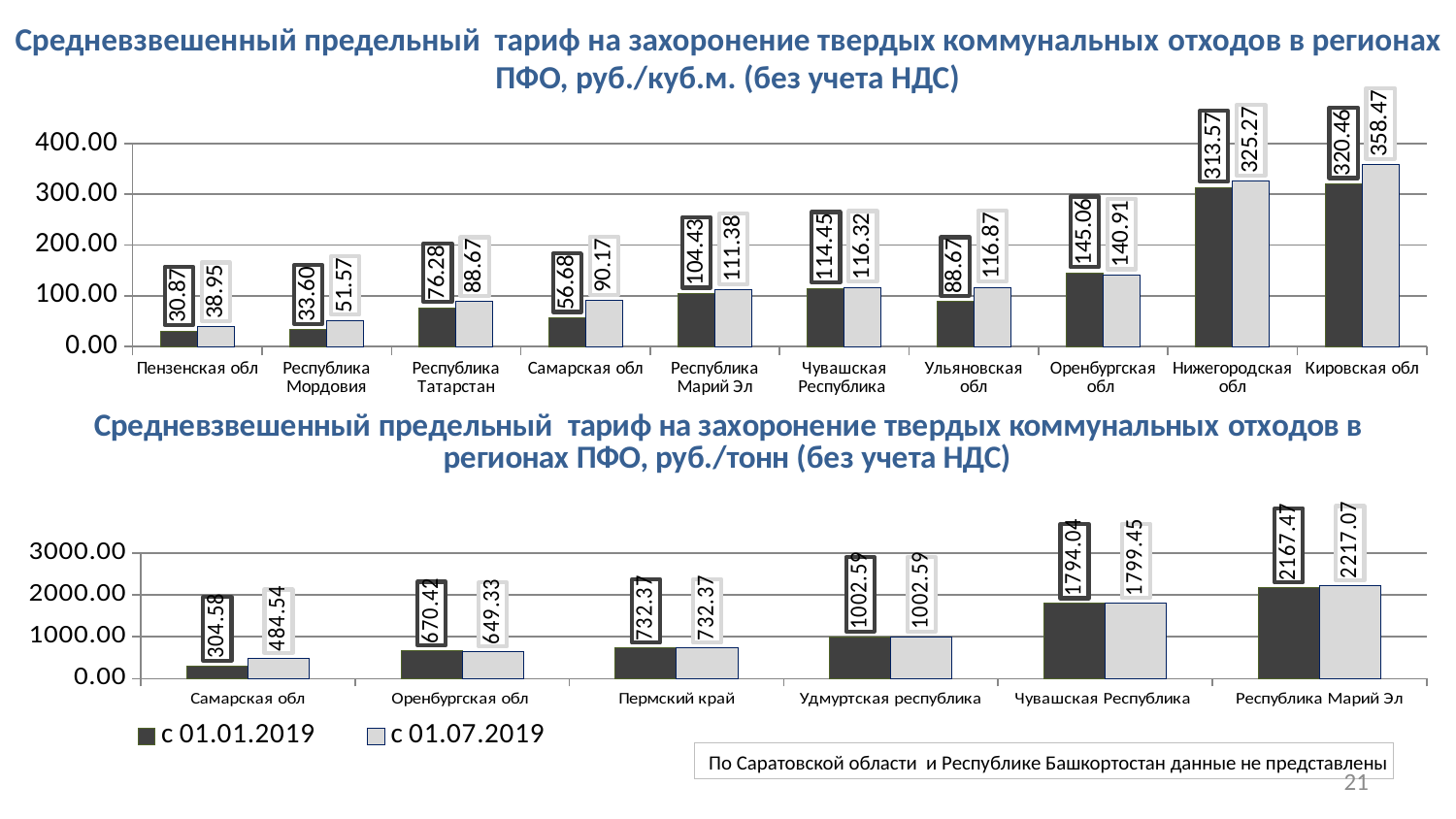

# Средневзвешенный предельный  тариф на захоронение твердых коммунальных отходов в регионах ПФО, руб./куб.м. (без учета НДС)

### Chart

| Category | c 01.01.2019 | c 01.07.2019 |
|---|---|---|
| Пензенская обл | 30.87 | 38.949999999999996 |
| Республика Мордовия | 33.6 | 51.57 |
| Республика Татарстан | 76.28 | 88.66999999999999 |
| Самарская обл | 56.68 | 90.16999999999999 |
| Республика Марий Эл | 104.43 | 111.38 |
| Чувашская Республика  | 114.45 | 116.32 |
| Ульяновская обл | 88.66999999999999 | 116.86999999999999 |
| Оренбургская обл  | 145.06 | 140.91 |
| Нижегородская обл | 313.57 | 325.27 |
| Кировская обл | 320.4599999999999 | 358.46999999999997 |

### Chart

| Category | c 01.01.2019 | c 01.07.2019 |
|---|---|---|
| Самарская обл | 304.58 | 484.54 |
| Оренбургская обл  | 670.42 | 649.3299999999999 |
| Пермский край | 732.37 | 732.37 |
| Удмуртская республика | 1002.59 | 1002.59 |
| Чувашская Республика  | 1794.04 | 1799.45 |
| Республика Марий Эл | 2167.47 | 2217.07 |
По Саратовской области  и Республике Башкортостан данные не представлены
21